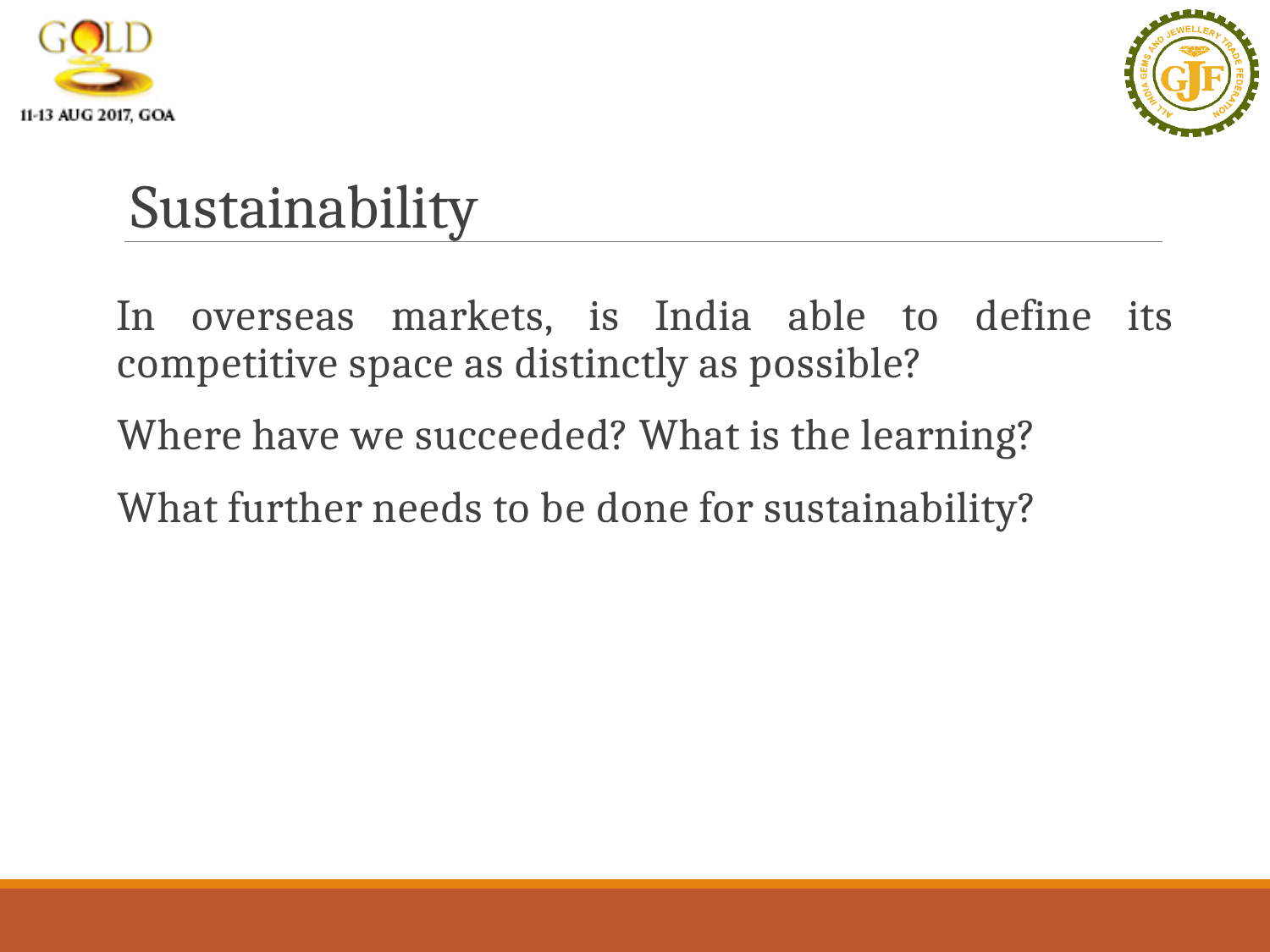

# Sustainability
In overseas markets, is India able to define its competitive space as distinctly as possible?
Where have we succeeded? What is the learning?
What further needs to be done for sustainability?